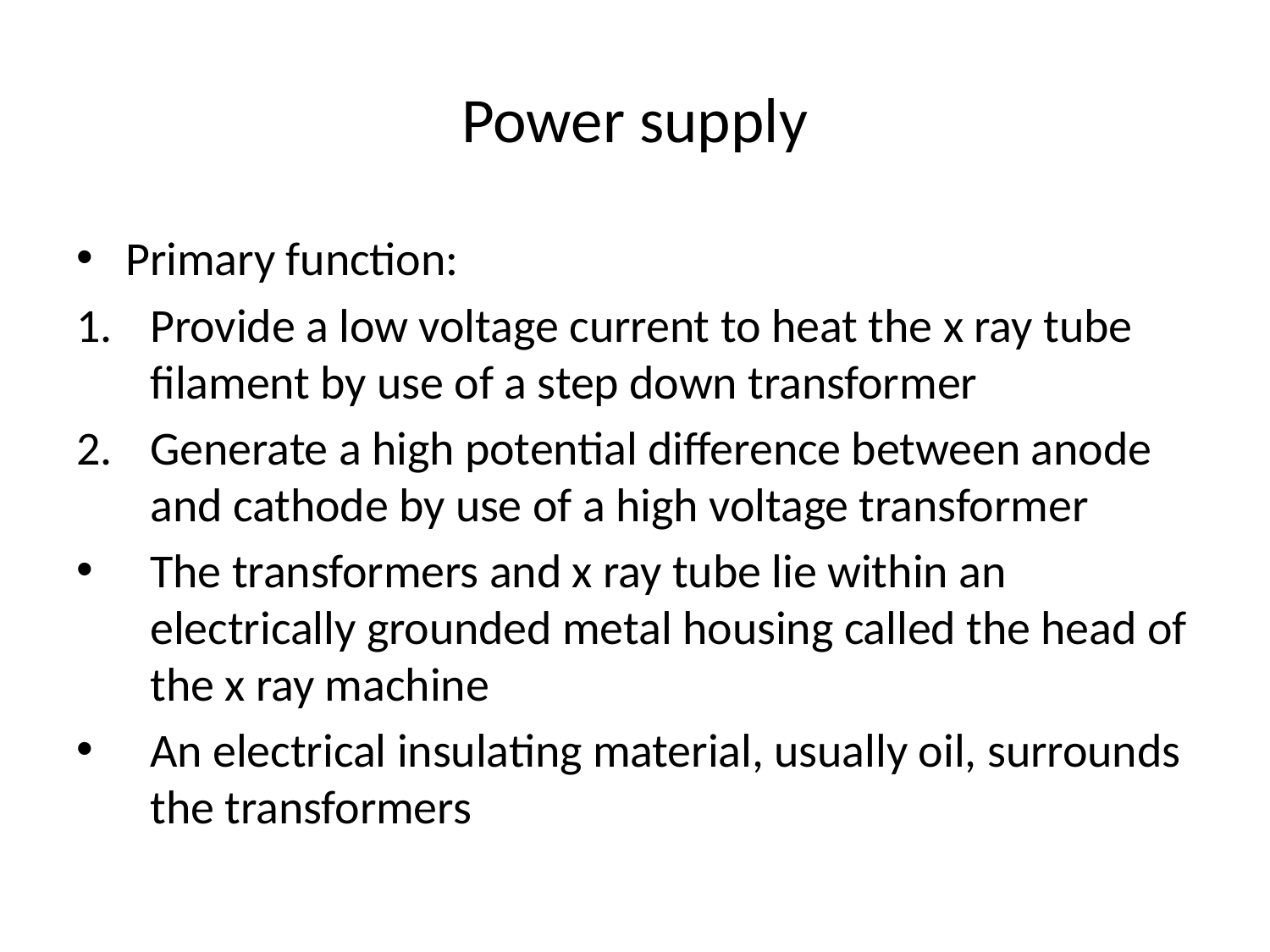

# Power supply
Primary function:
Provide a low voltage current to heat the x ray tube filament by use of a step down transformer
Generate a high potential difference between anode and cathode by use of a high voltage transformer
The transformers and x ray tube lie within an electrically grounded metal housing called the head of the x ray machine
An electrical insulating material, usually oil, surrounds the transformers